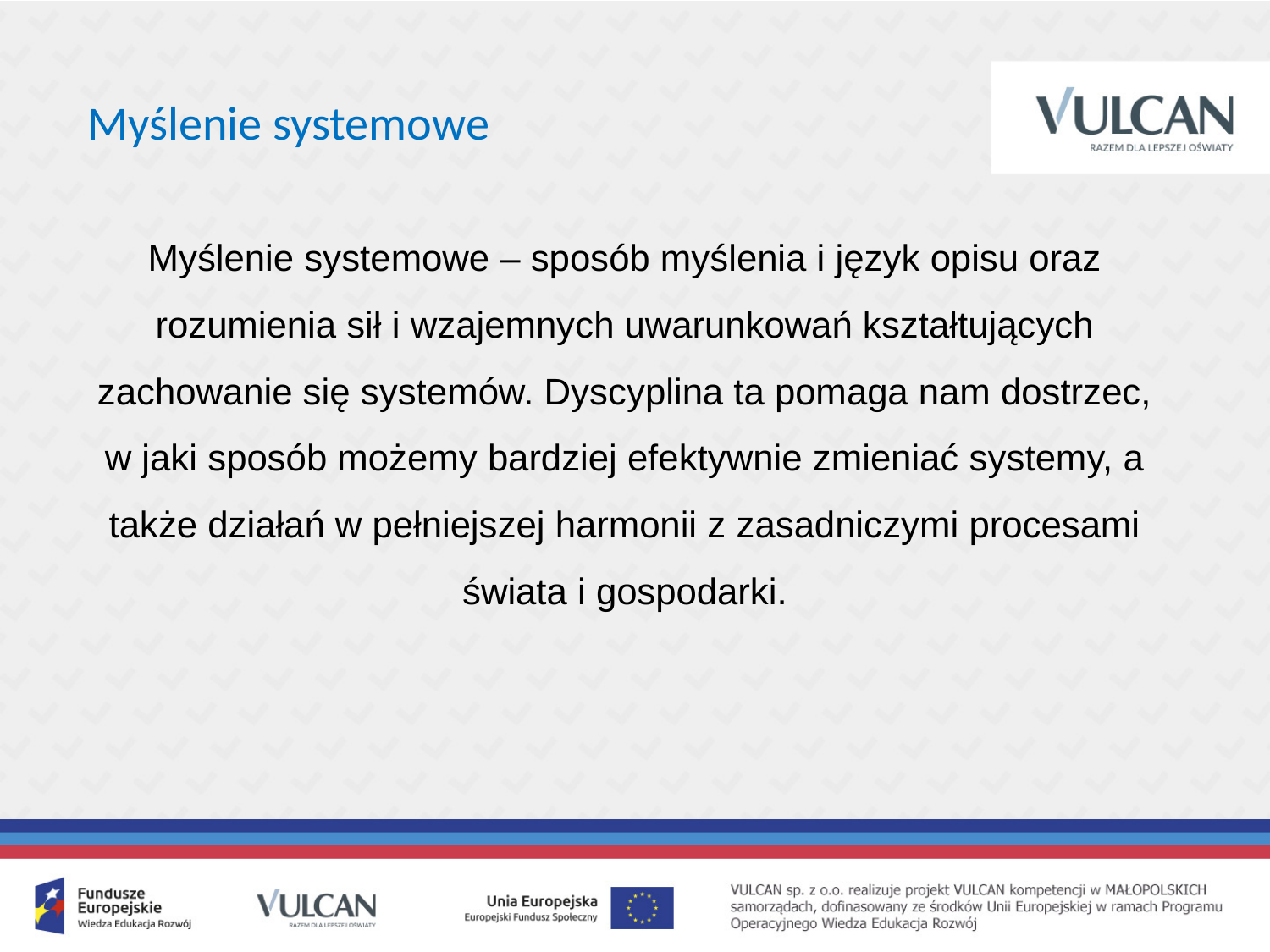

Myślenie systemowe

Myślenie systemowe – sposób myślenia i język opisu oraz rozumienia sił i wzajemnych uwarunkowań kształtujących zachowanie się systemów. Dyscyplina ta pomaga nam dostrzec, w jaki sposób możemy bardziej efektywnie zmieniać systemy, a także działań w pełniejszej harmonii z zasadniczymi procesami świata i gospodarki.